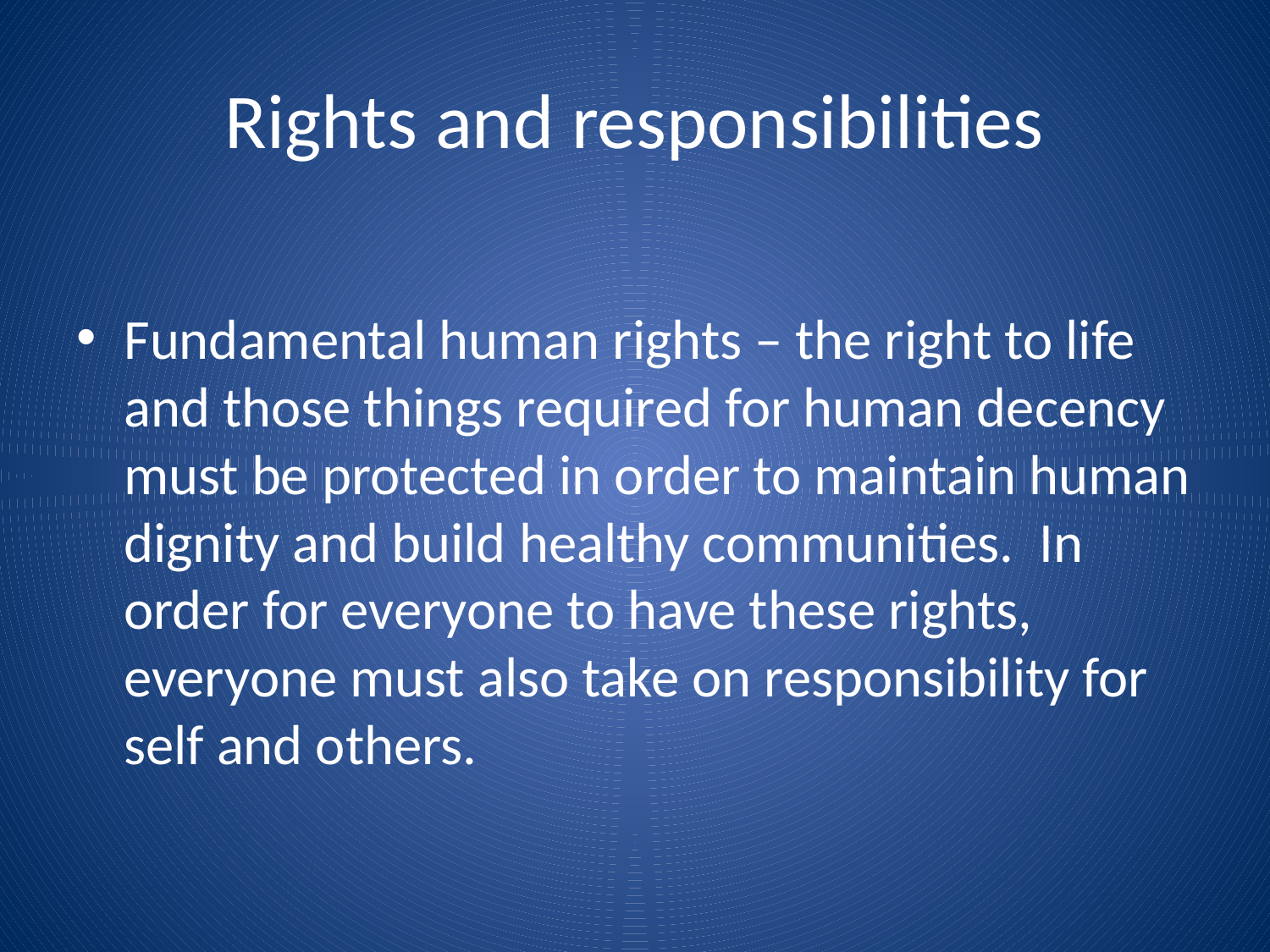

# Rights and responsibilities
Fundamental human rights – the right to life and those things required for human decency must be protected in order to maintain human dignity and build healthy communities.  In order for everyone to have these rights, everyone must also take on responsibility for self and others.